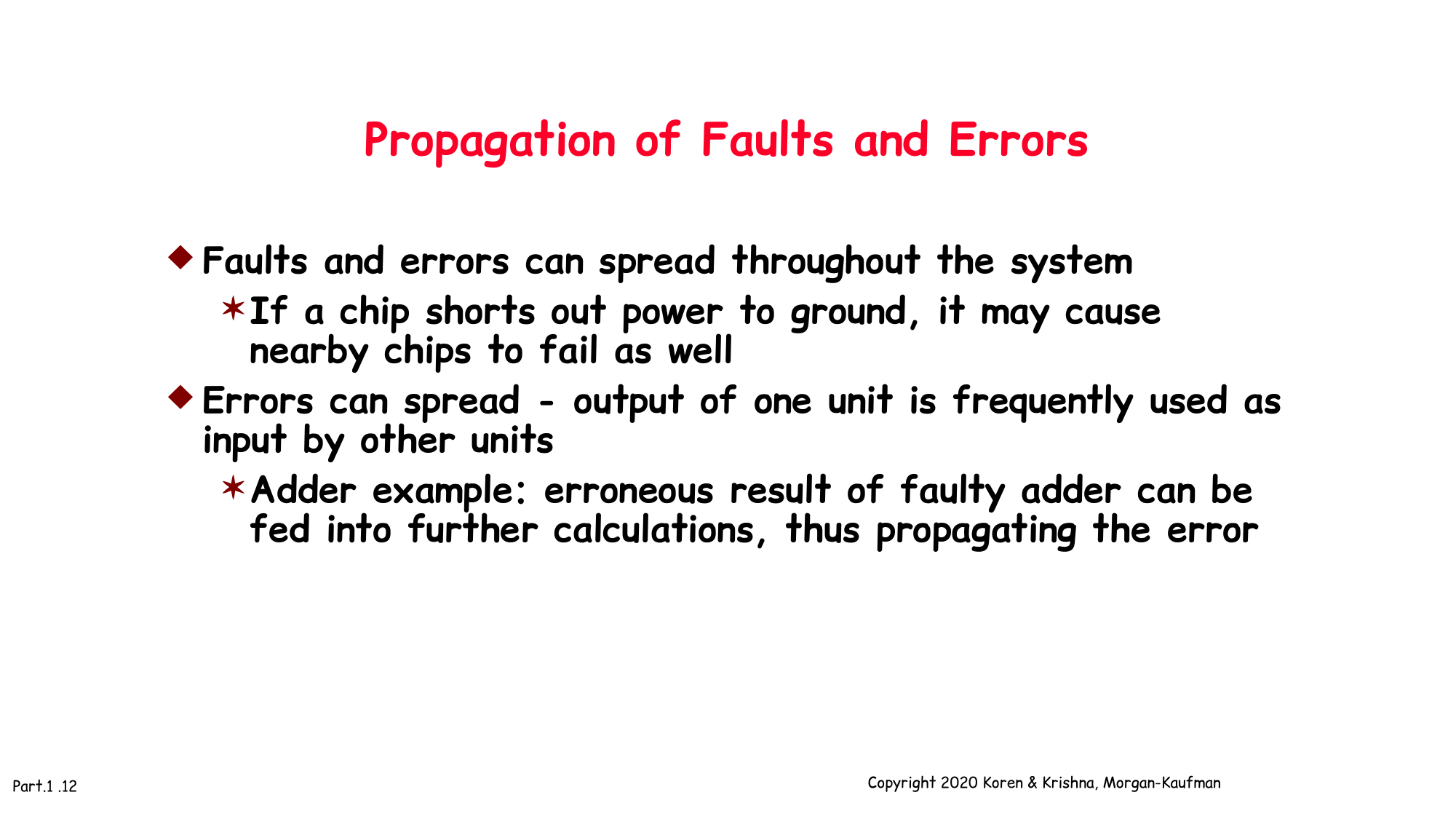

# Propagation of Faults and Errors
Faults and errors can spread throughout the system
If a chip shorts out power to ground, it may cause nearby chips to fail as well
Errors can spread - output of one unit is frequently used as input by other units
Adder example: erroneous result of faulty adder can be fed into further calculations, thus propagating the error